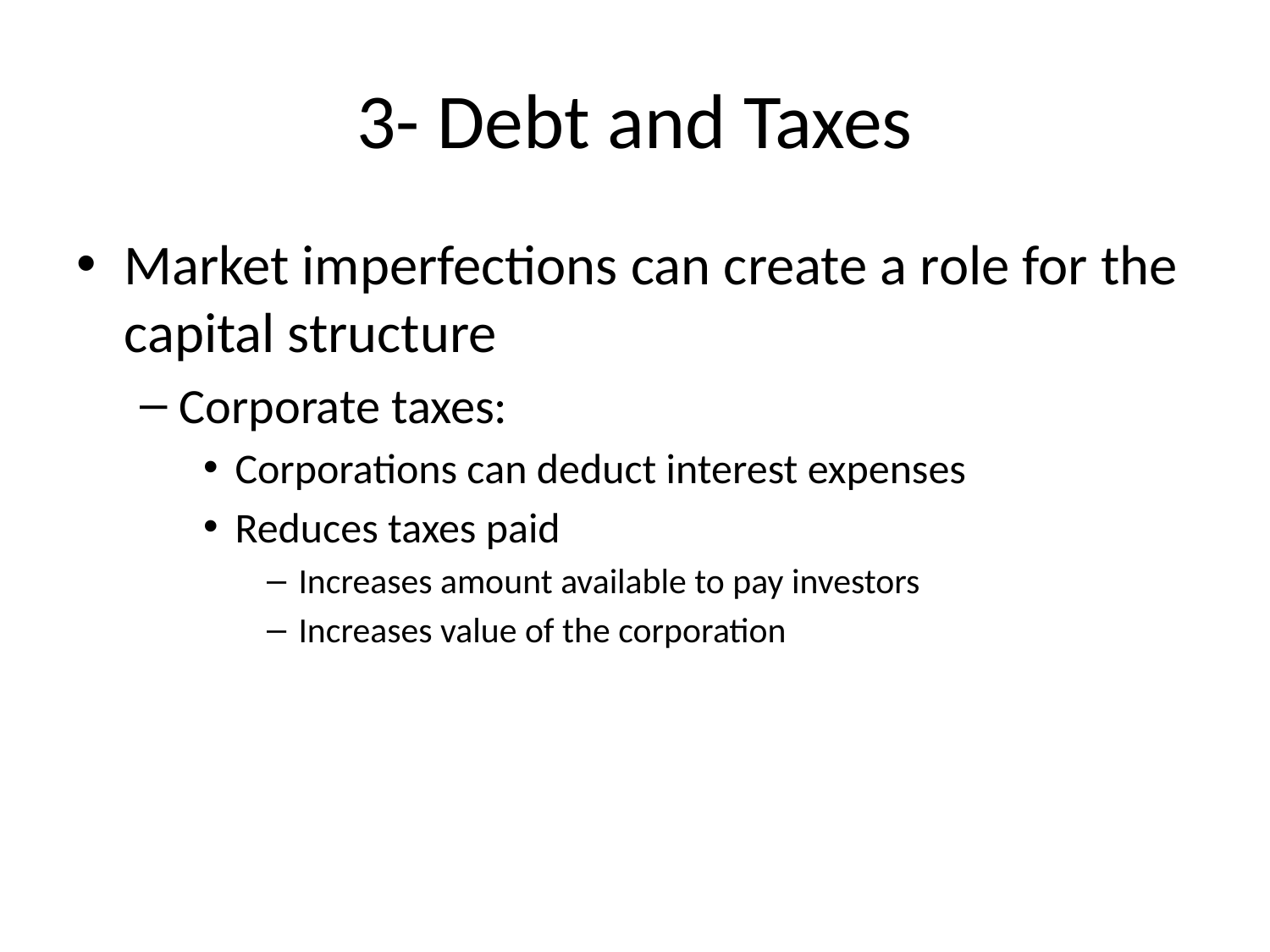

# 3- Debt and Taxes
Market imperfections can create a role for the capital structure
Corporate taxes:
Corporations can deduct interest expenses
Reduces taxes paid
Increases amount available to pay investors
Increases value of the corporation